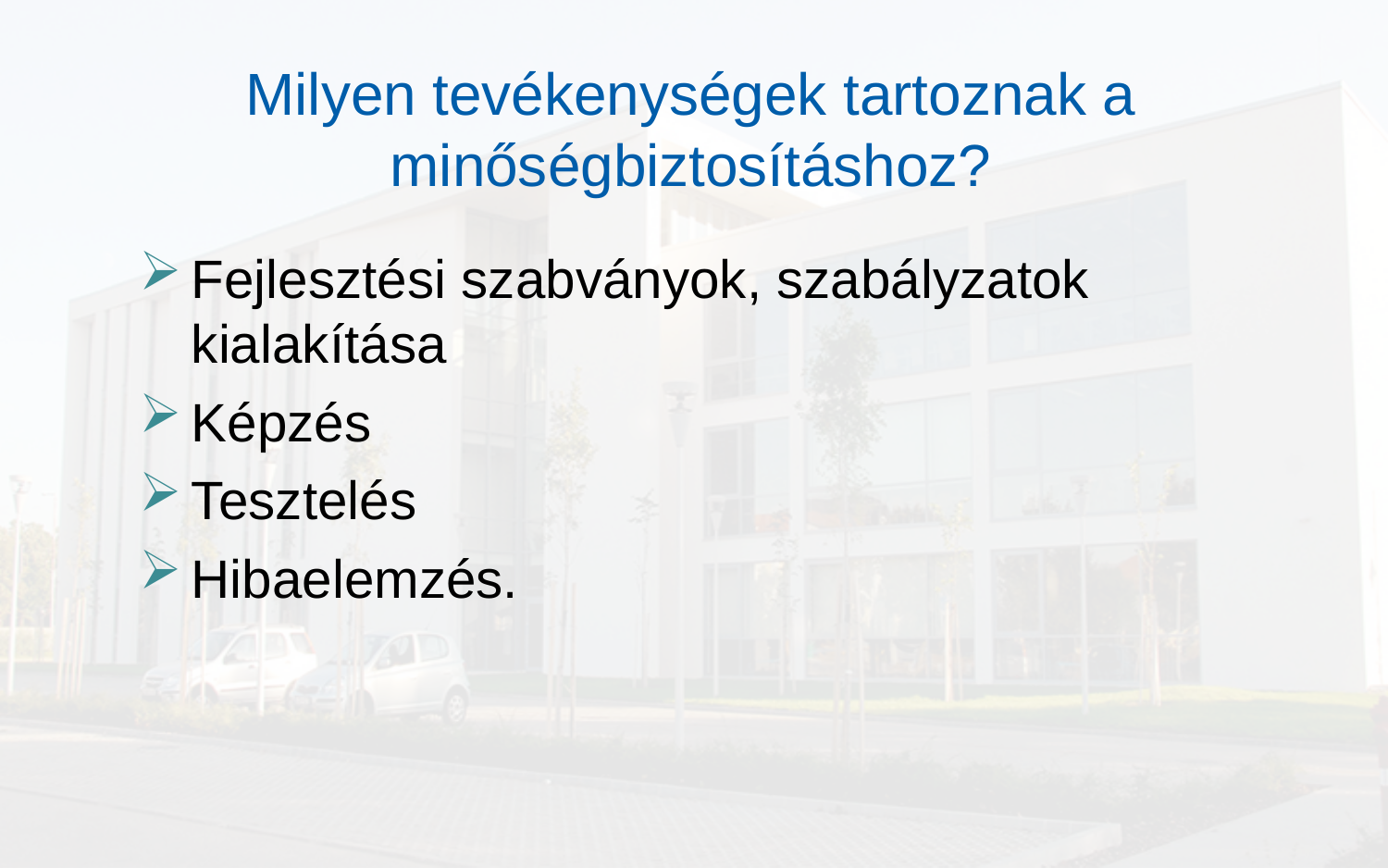

# Milyen tevékenységek tartoznak a minőségbiztosításhoz?
Fejlesztési szabványok, szabályzatok kialakítása
Képzés
Tesztelés
Hibaelemzés.